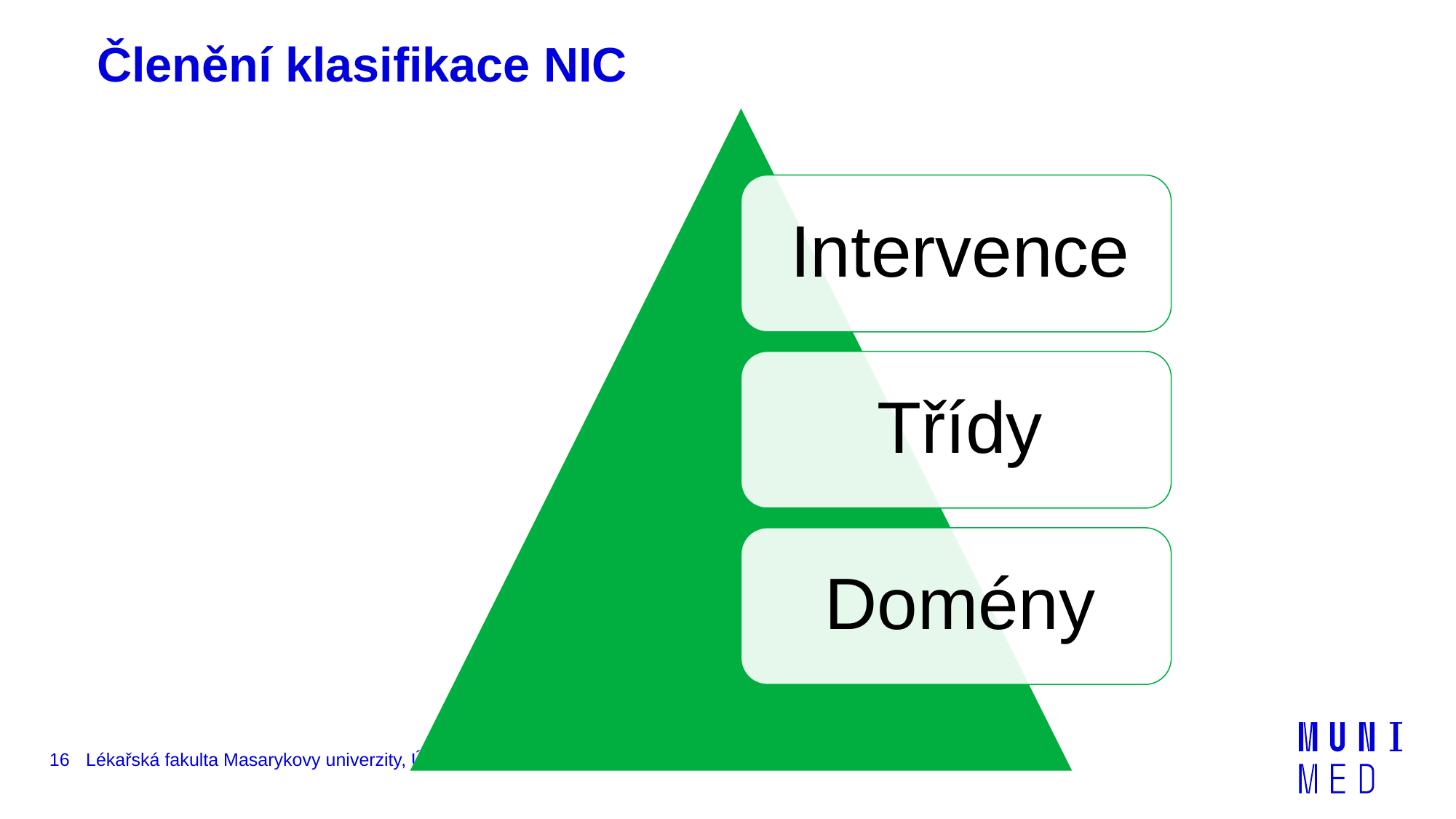

# Členění klasifikace NIC
Intervence
Třídy
Domény
16
Lékařská fakulta Masarykovy univerzity, Ústav zdrvotnických věd